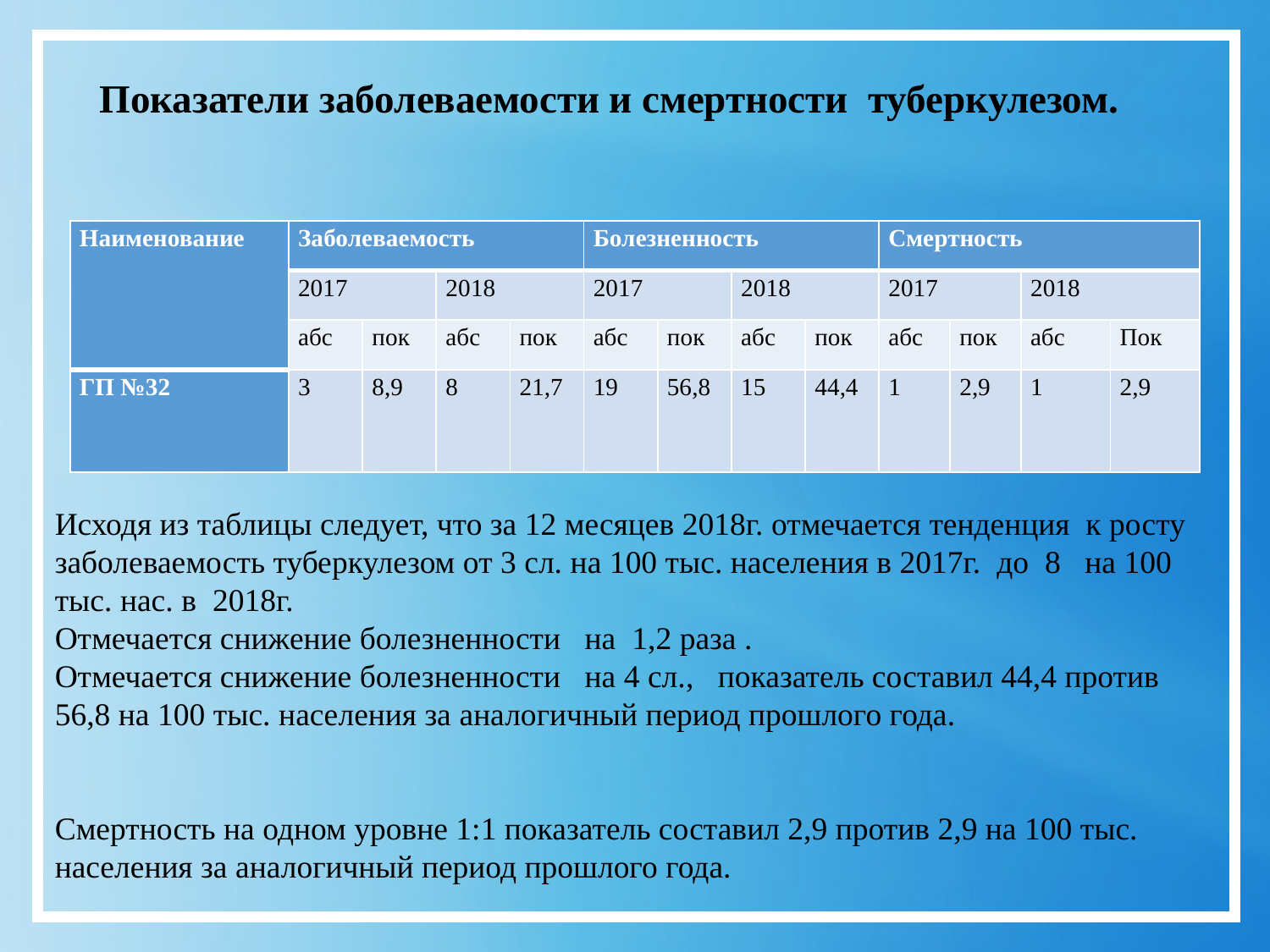

# Показатели заболеваемости и смертности  туберкулезом.
| Наименование | Заболеваемость |  |  |  | Болезненность |  |  |  | Смертность |  |  |  |
| --- | --- | --- | --- | --- | --- | --- | --- | --- | --- | --- | --- | --- |
|  | 2017 |  | 2018 |  | 2017 |  | 2018 |  | 2017 |  | 2018 |  |
|  | абс | пок | абс | пок | абс | пок | абс | пок | абс | пок | абс | Пок |
| ГП №32 | 3 | 8,9 | 8 | 21,7 | 19 | 56,8 | 15 | 44,4 | 1 | 2,9 | 1 | 2,9 |
Исходя из таблицы следует, что за 12 месяцев 2018г. отмечается тенденция  к росту заболеваемость туберкулезом от 3 сл. на 100 тыс. населения в 2017г.  до  8   на 100 тыс. нас. в  2018г.
Отмечается снижение болезненности   на  1,2 раза .
Отмечается снижение болезненности   на 4 сл.,   показатель составил 44,4 против 56,8 на 100 тыс. населения за аналогичный период прошлого года.

Смертность на одном уровне 1:1 показатель составил 2,9 против 2,9 на 100 тыс. населения за аналогичный период прошлого года.